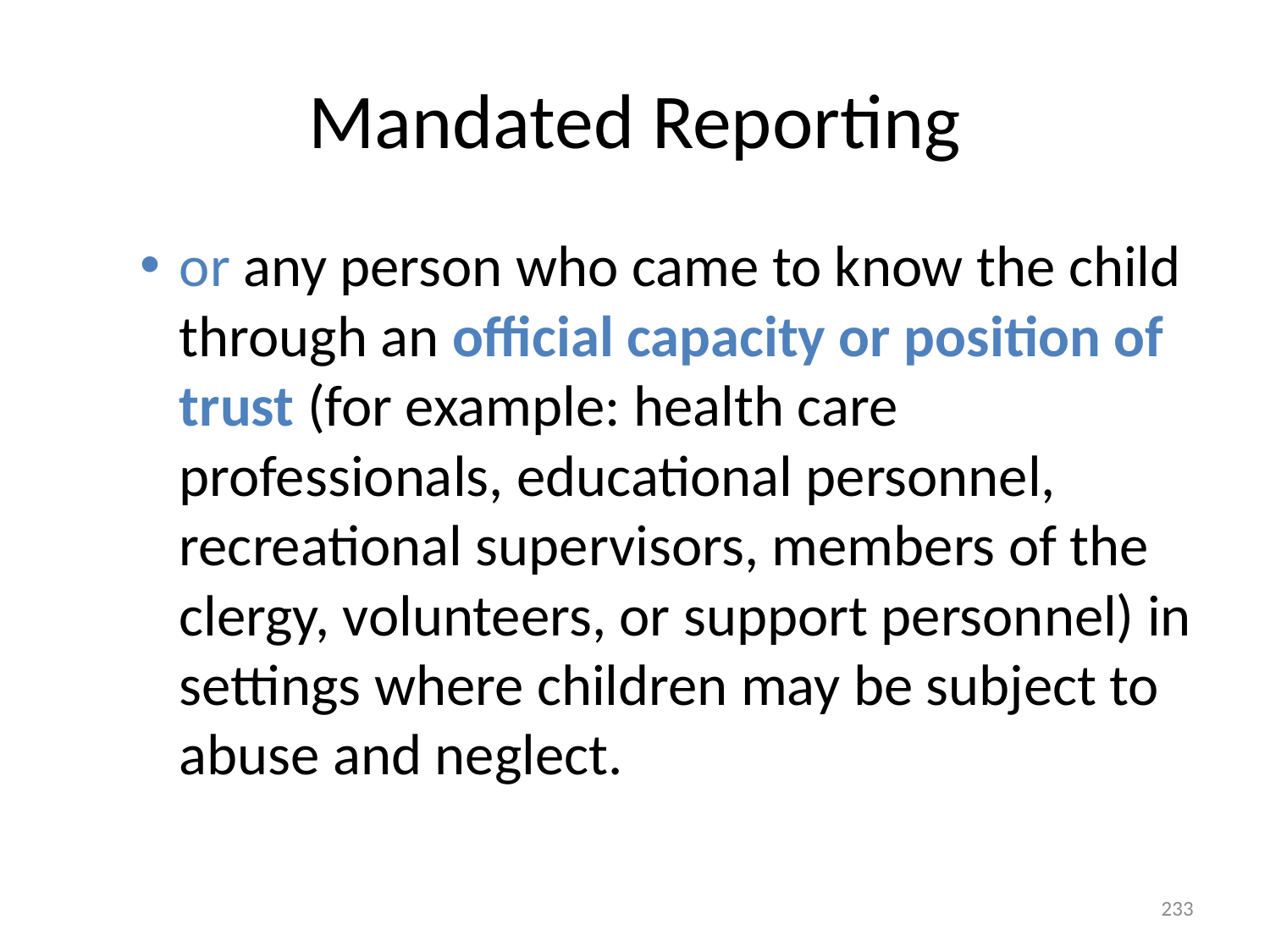

# Mandated Reporting
or any person who came to know the child through an official capacity or position of trust (for example: health care professionals, educational personnel, recreational supervisors, members of the clergy, volunteers, or support personnel) in settings where children may be subject to abuse and neglect.

233